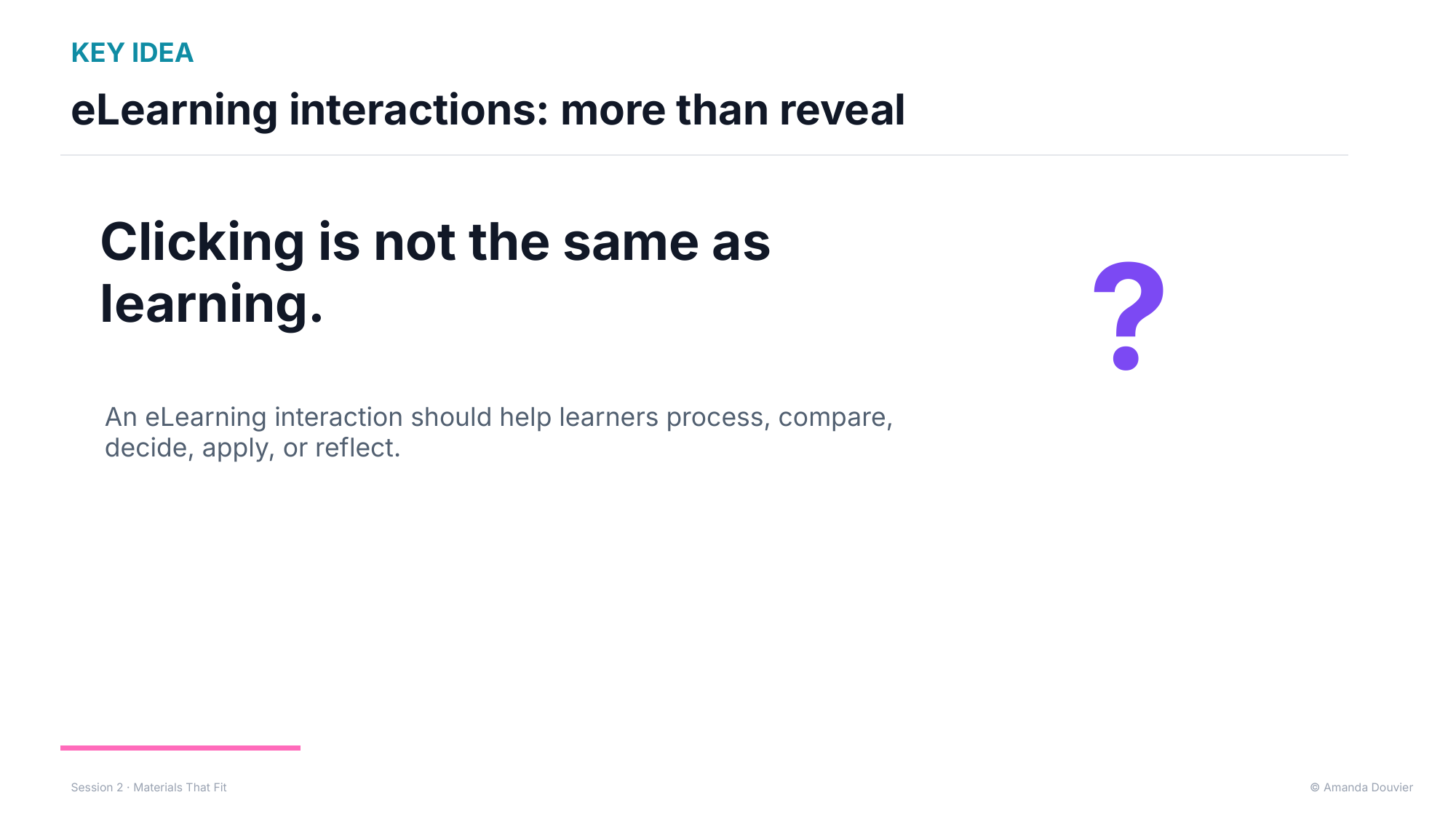

KEY IDEA
eLearning interactions: more than reveal
Clicking is not the same as learning.
?
An eLearning interaction should help learners process, compare, decide, apply, or reflect.
© Amanda Douvier
Session 2 · Materials That Fit